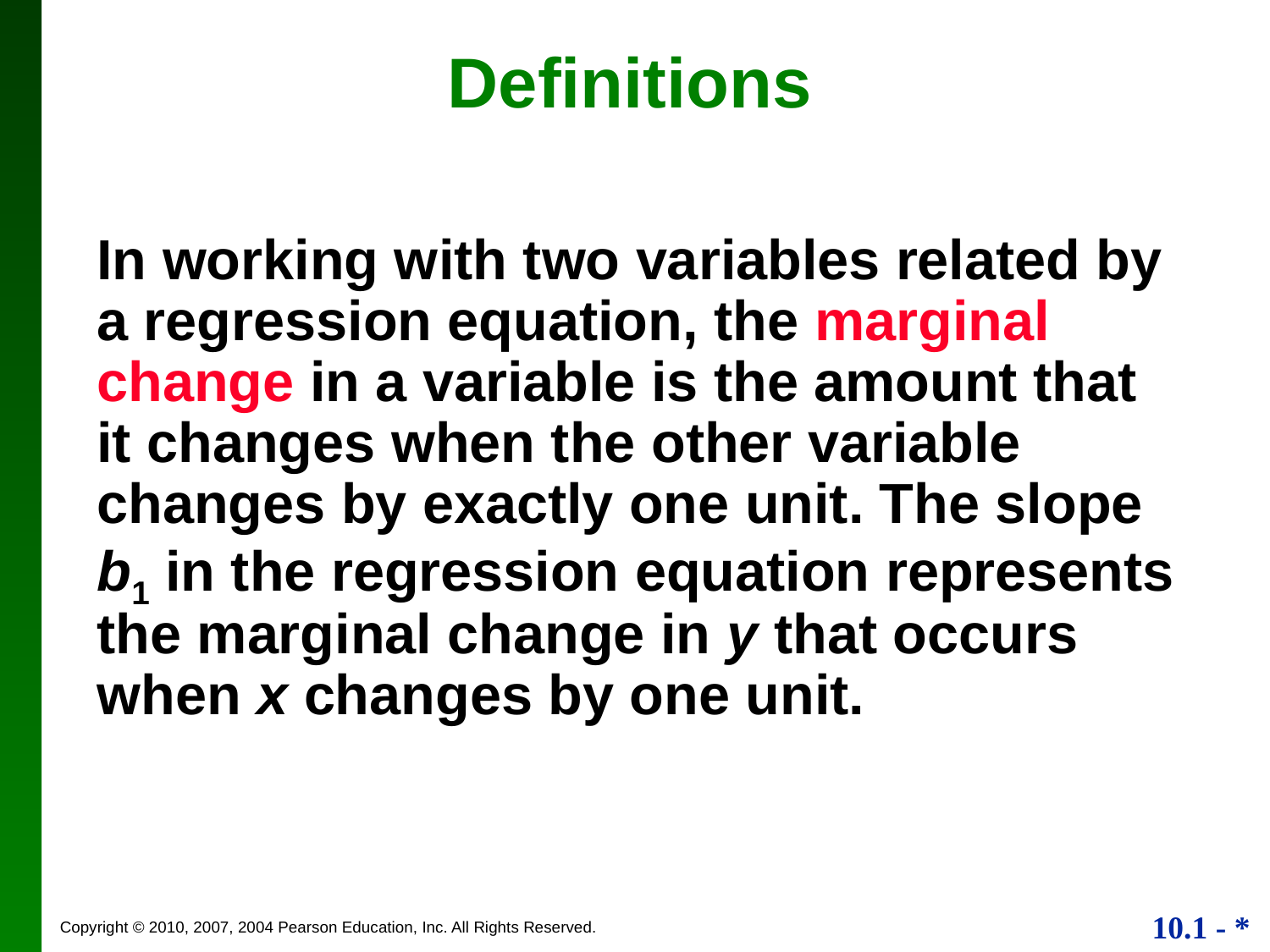

Definitions
In working with two variables related by a regression equation, the marginal change in a variable is the amount that it changes when the other variable changes by exactly one unit. The slope b1 in the regression equation represents the marginal change in y that occurs when x changes by one unit.